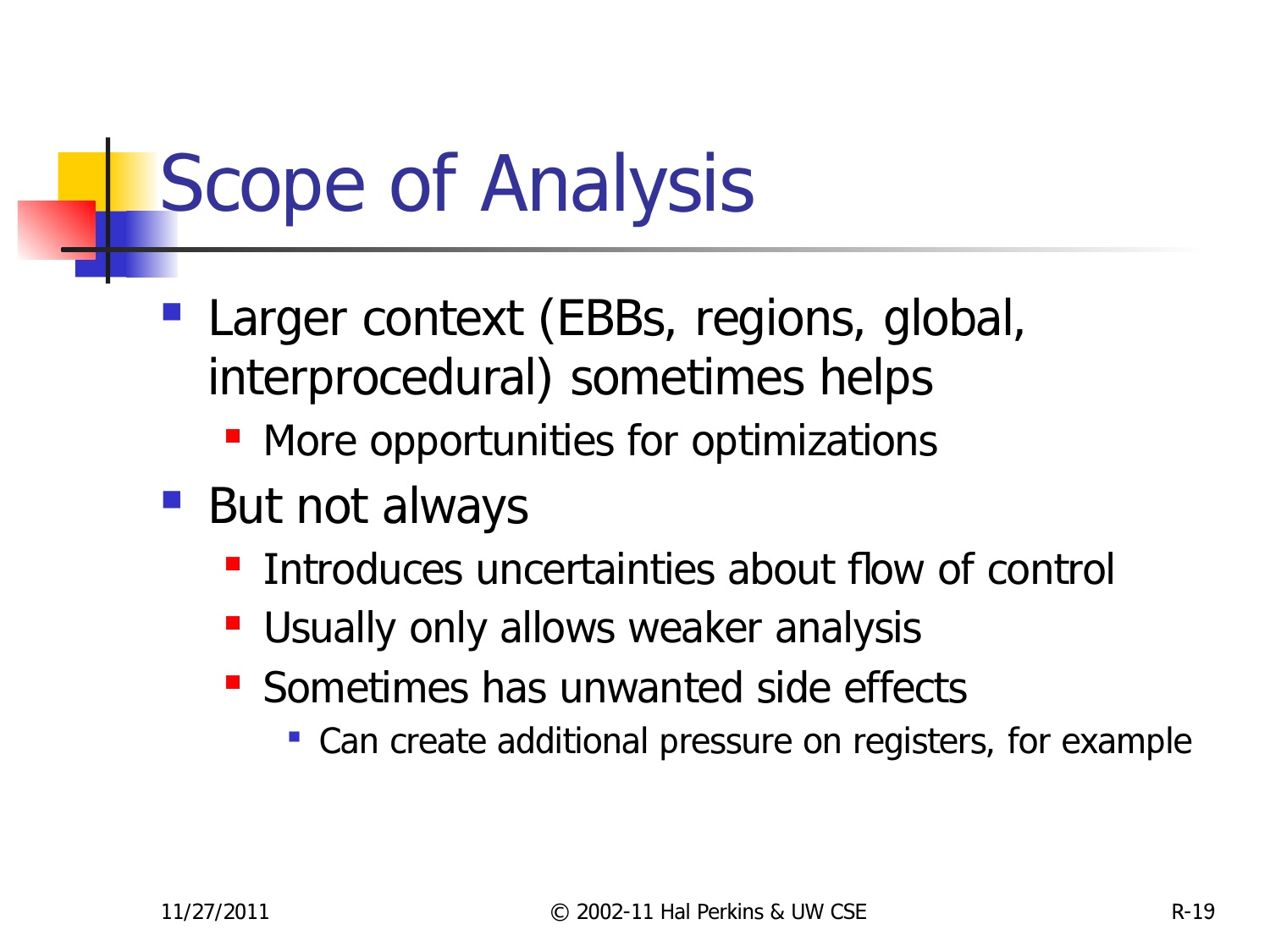

# Scope of Analysis
Larger context (EBBs, regions, global, interprocedural) sometimes helps
More opportunities for optimizations
But not always
Introduces uncertainties about flow of control
Usually only allows weaker analysis
Sometimes has unwanted side effects
Can create additional pressure on registers, for example
11/27/2011
© 2002-11 Hal Perkins & UW CSE
R-19